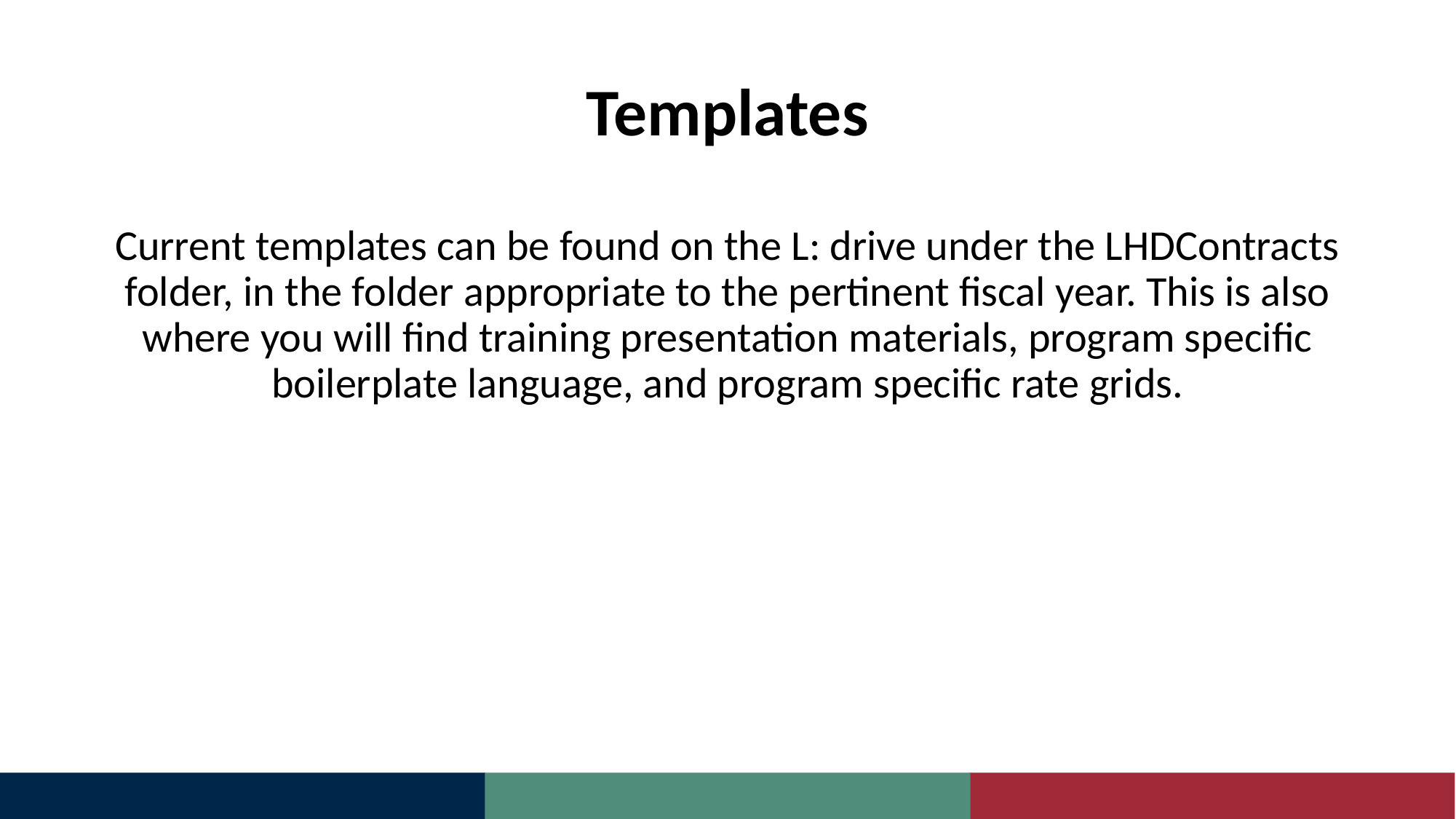

# Templates
Current templates can be found on the L: drive under the LHDContracts folder, in the folder appropriate to the pertinent fiscal year. This is also where you will find training presentation materials, program specific boilerplate language, and program specific rate grids.